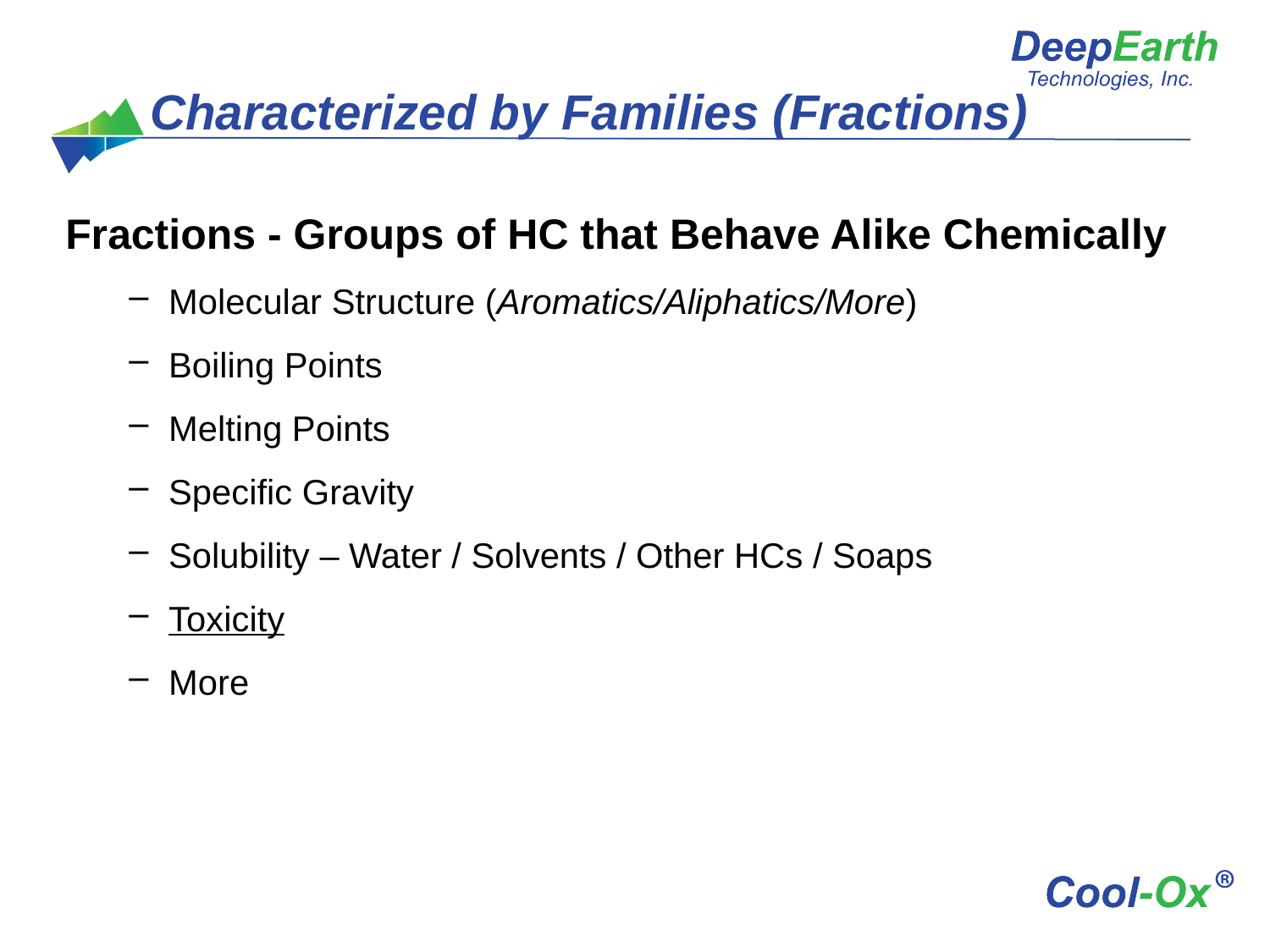

Characterized by Families (Fractions)
Fractions - Groups of HC that Behave Alike Chemically
Molecular Structure (Aromatics/Aliphatics/More)
Boiling Points
Melting Points
Specific Gravity
Solubility – Water / Solvents / Other HCs / Soaps
Toxicity
More